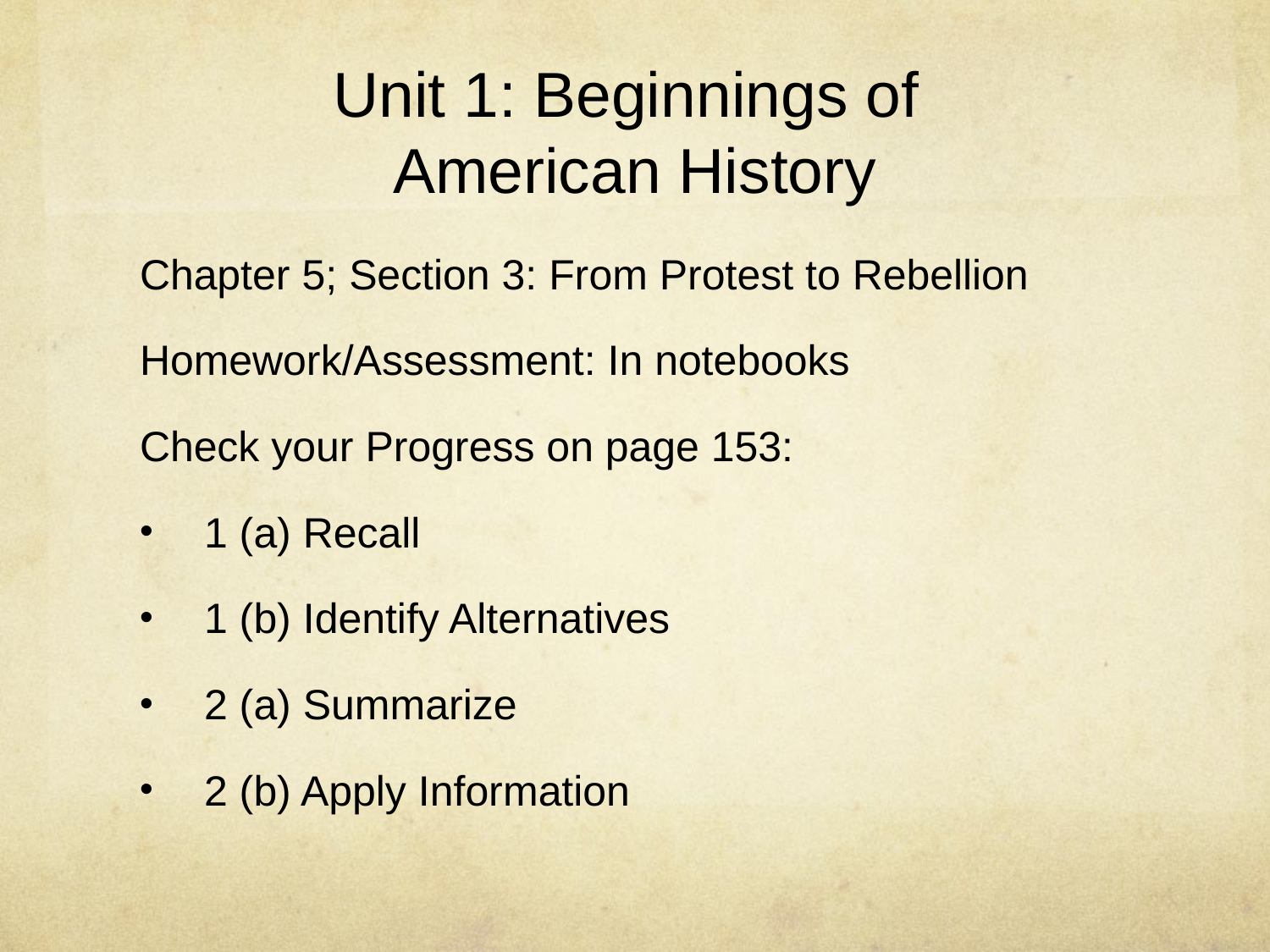

# Unit 1: Beginnings of American History
Chapter 5; Section 3: From Protest to Rebellion
Homework/Assessment: In notebooks
Check your Progress on page 153:
1 (a) Recall
1 (b) Identify Alternatives
2 (a) Summarize
2 (b) Apply Information